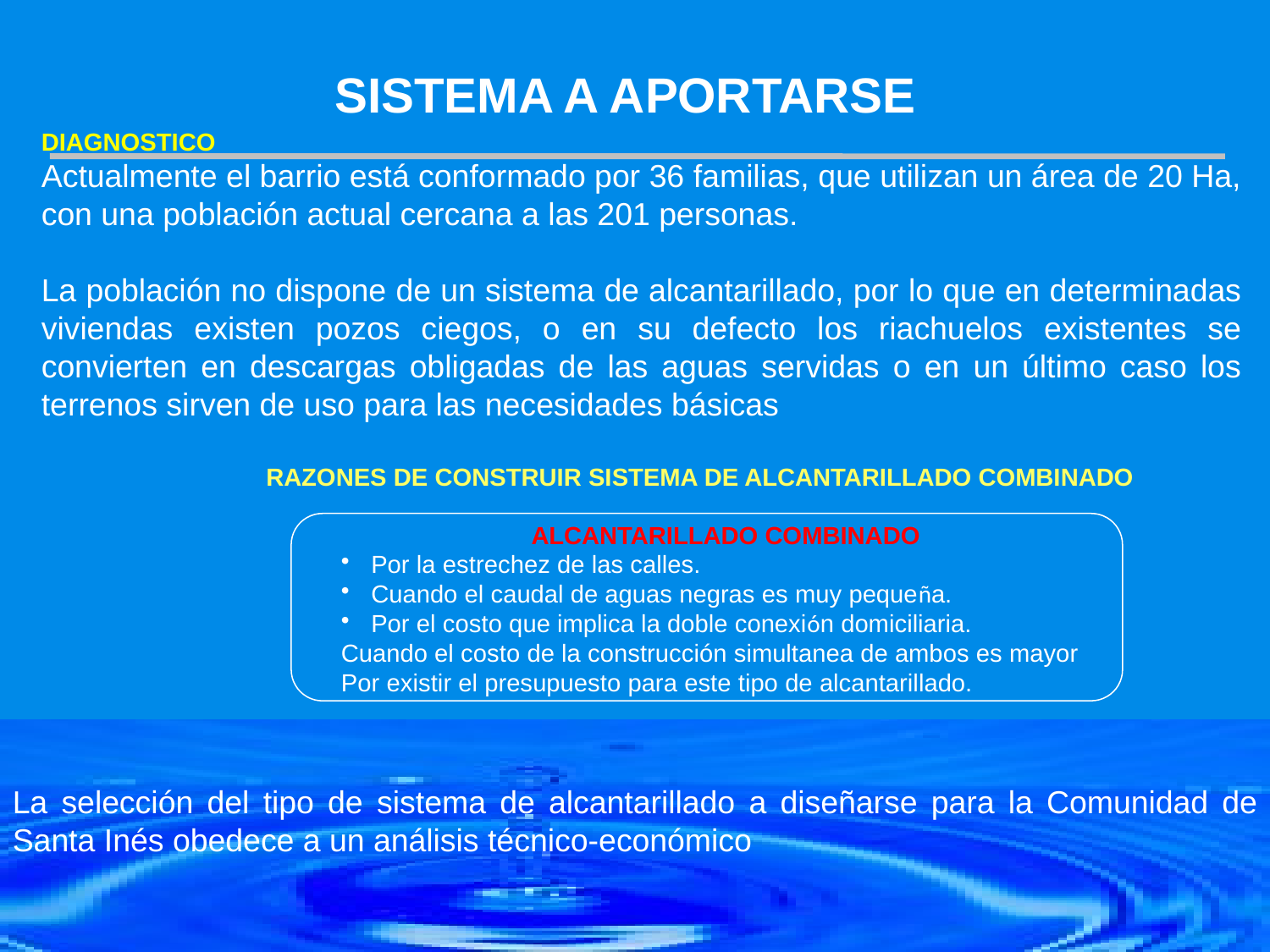

SISTEMA A APORTARSE

DIAGNOSTICO
Actualmente el barrio está conformado por 36 familias, que utilizan un área de 20 Ha, con una población actual cercana a las 201 personas.

La población no dispone de un sistema de alcantarillado, por lo que en determinadas viviendas existen pozos ciegos, o en su defecto los riachuelos existentes se convierten en descargas obligadas de las aguas servidas o en un último caso los terrenos sirven de uso para las necesidades básicas
Razones de construir sistema de alcantarillado combinado
ALCANTARILLADO COMBINADO
Por la estrechez de las calles.
Cuando el caudal de aguas negras es muy pequeña.
Por el costo que implica la doble conexión domiciliaria.
Cuando el costo de la construcción simultanea de ambos es mayor
Por existir el presupuesto para este tipo de alcantarillado.

La selección del tipo de sistema de alcantarillado a diseñarse para la Comunidad de Santa Inés obedece a un análisis técnico-económico